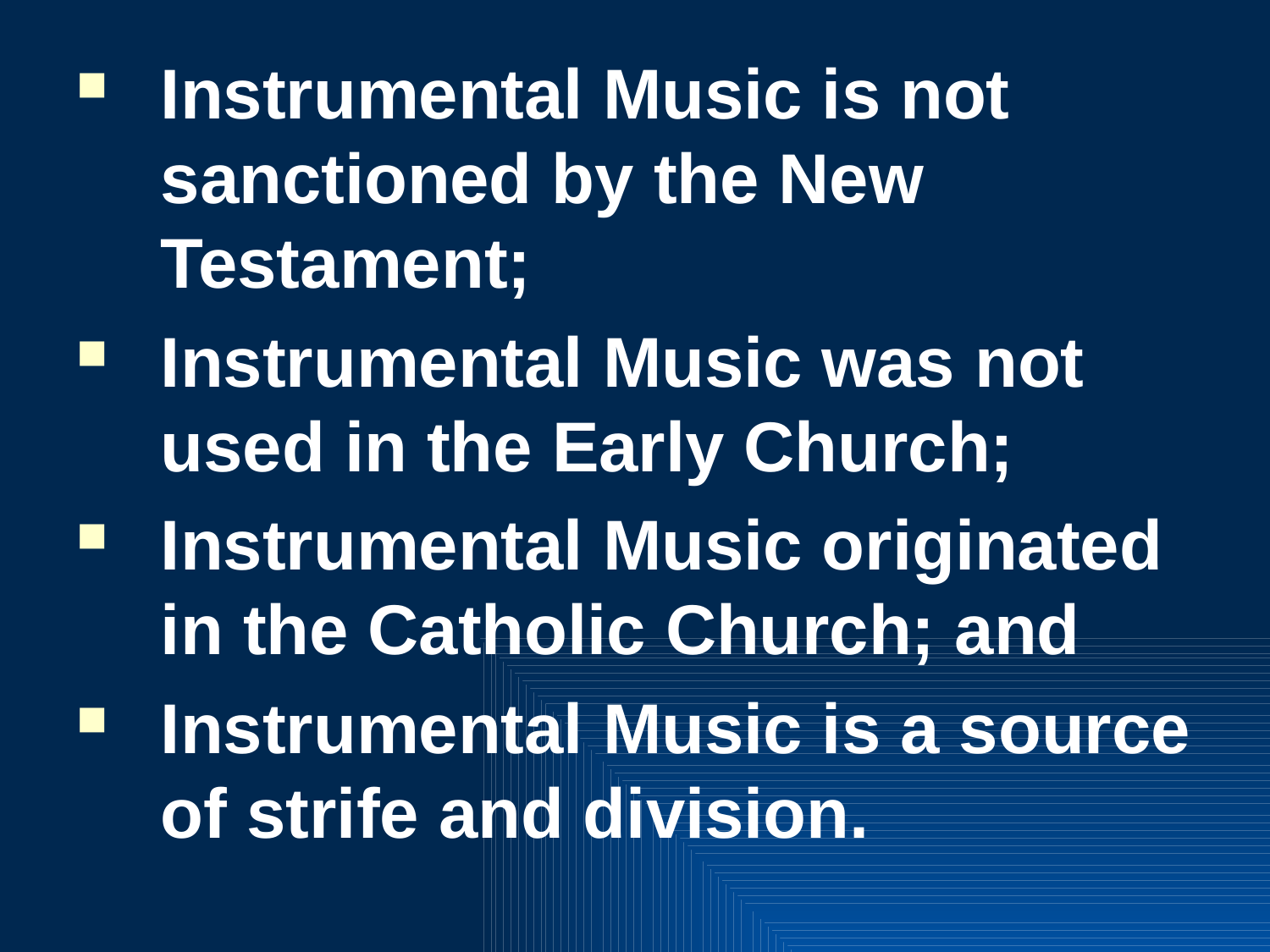

Instrumental Music is not sanctioned by the New Testament;
Instrumental Music was not used in the Early Church;
Instrumental Music originated in the Catholic Church; and
Instrumental Music is a source of strife and division.